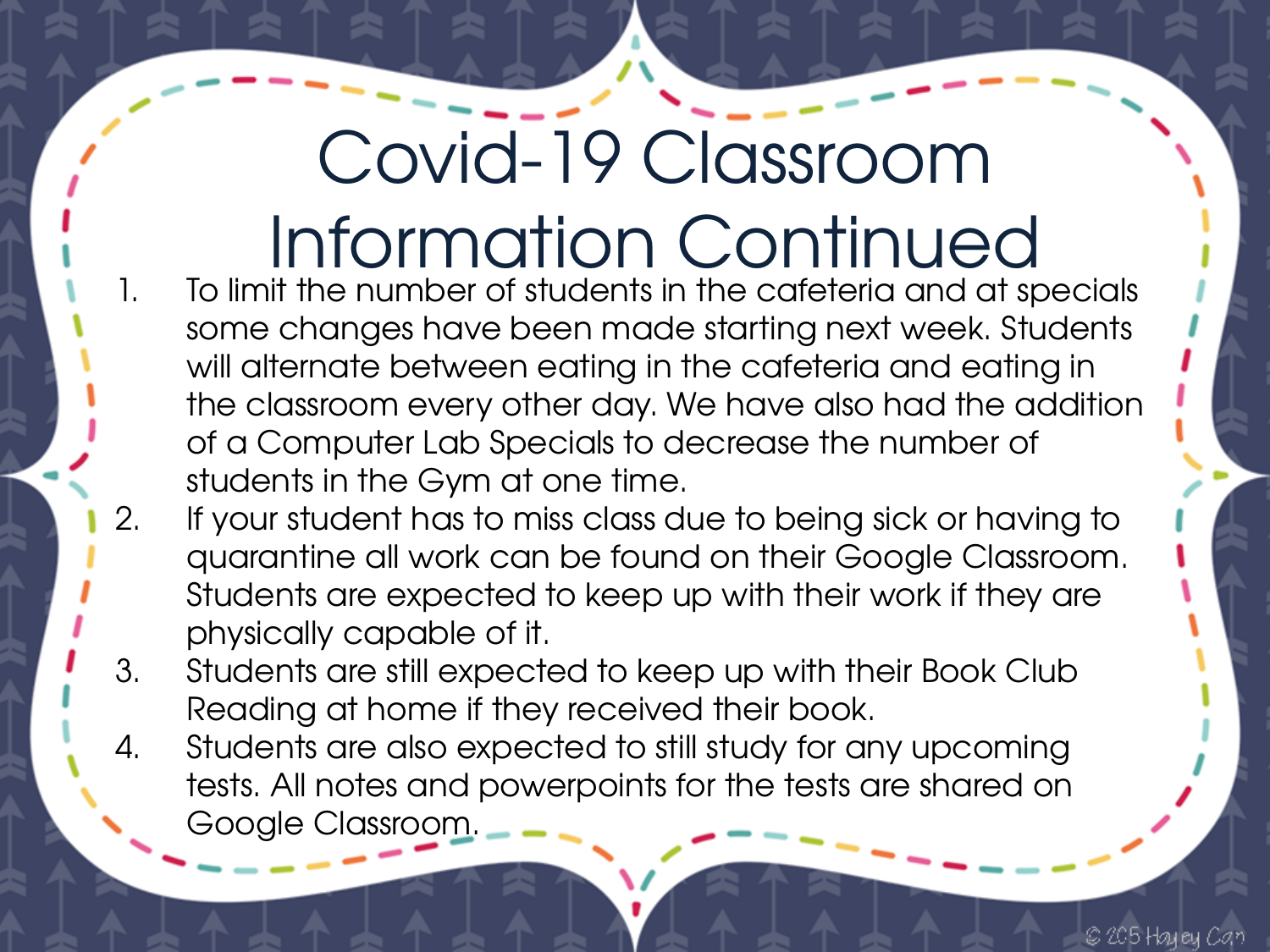

Covid-19 Classroom Information Continued
To limit the number of students in the cafeteria and at specials some changes have been made starting next week. Students will alternate between eating in the cafeteria and eating in the classroom every other day. We have also had the addition of a Computer Lab Specials to decrease the number of students in the Gym at one time.
If your student has to miss class due to being sick or having to quarantine all work can be found on their Google Classroom. Students are expected to keep up with their work if they are physically capable of it.
Students are still expected to keep up with their Book Club Reading at home if they received their book.
Students are also expected to still study for any upcoming tests. All notes and powerpoints for the tests are shared on Google Classroom.